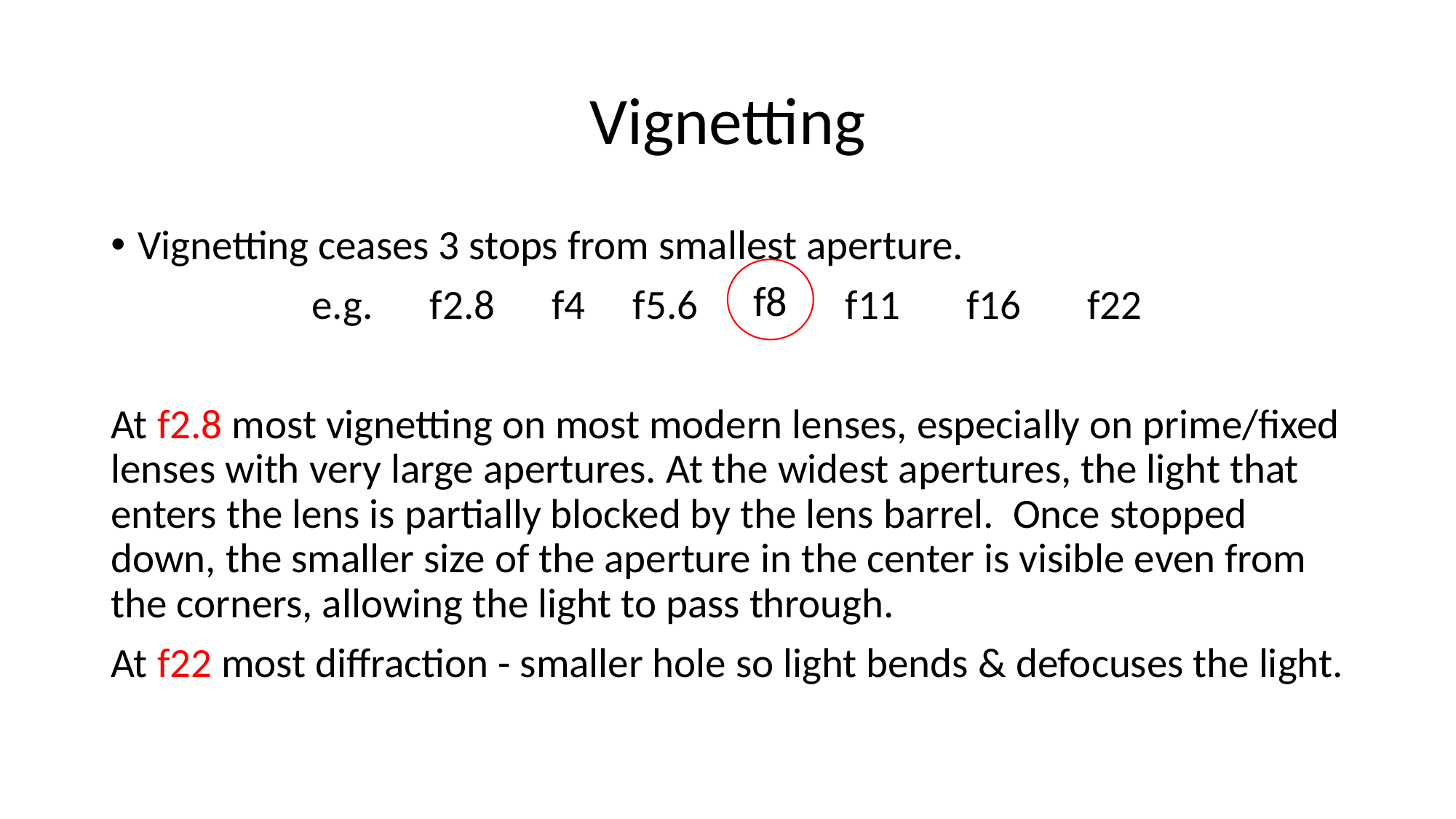

# Vignetting
Vignetting ceases 3 stops from smallest aperture.
e.g.      f2.8      f4     f5.6     f8       f11       f16       f22

At f2.8 most vignetting on most modern lenses, especially on prime/fixed lenses with very large apertures. At the widest apertures, the light that enters the lens is partially blocked by the lens barrel.  Once stopped down, the smaller size of the aperture in the center is visible even from the corners, allowing the light to pass through.
At f22 most diffraction - smaller hole so light bends & defocuses the light.

f8